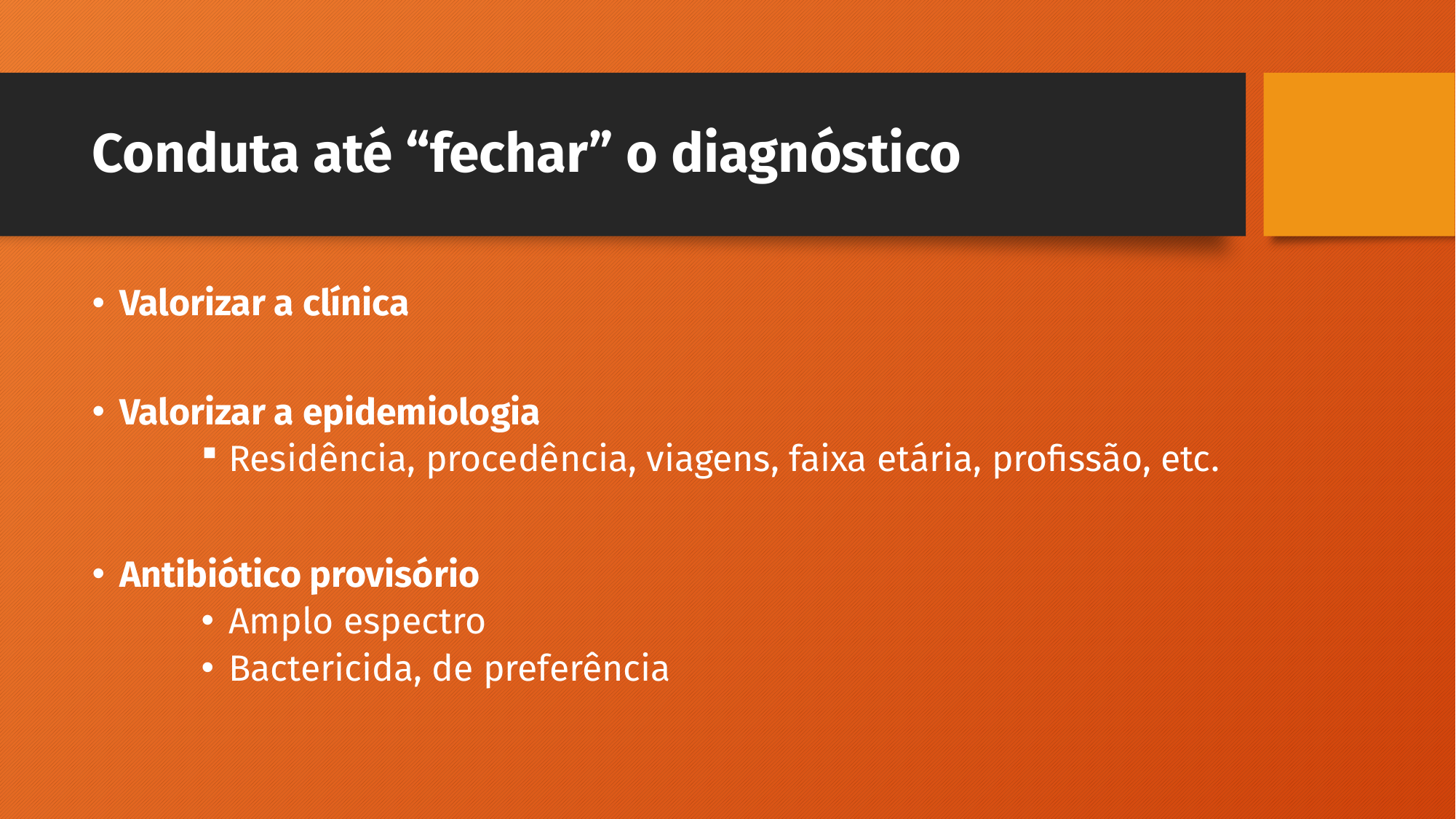

# Conduta até “fechar” o diagnóstico
Valorizar a clínica

Valorizar a epidemiologia
Residência, procedência, viagens, faixa etária, profissão, etc.

Antibiótico provisório
Amplo espectro
Bactericida, de preferência